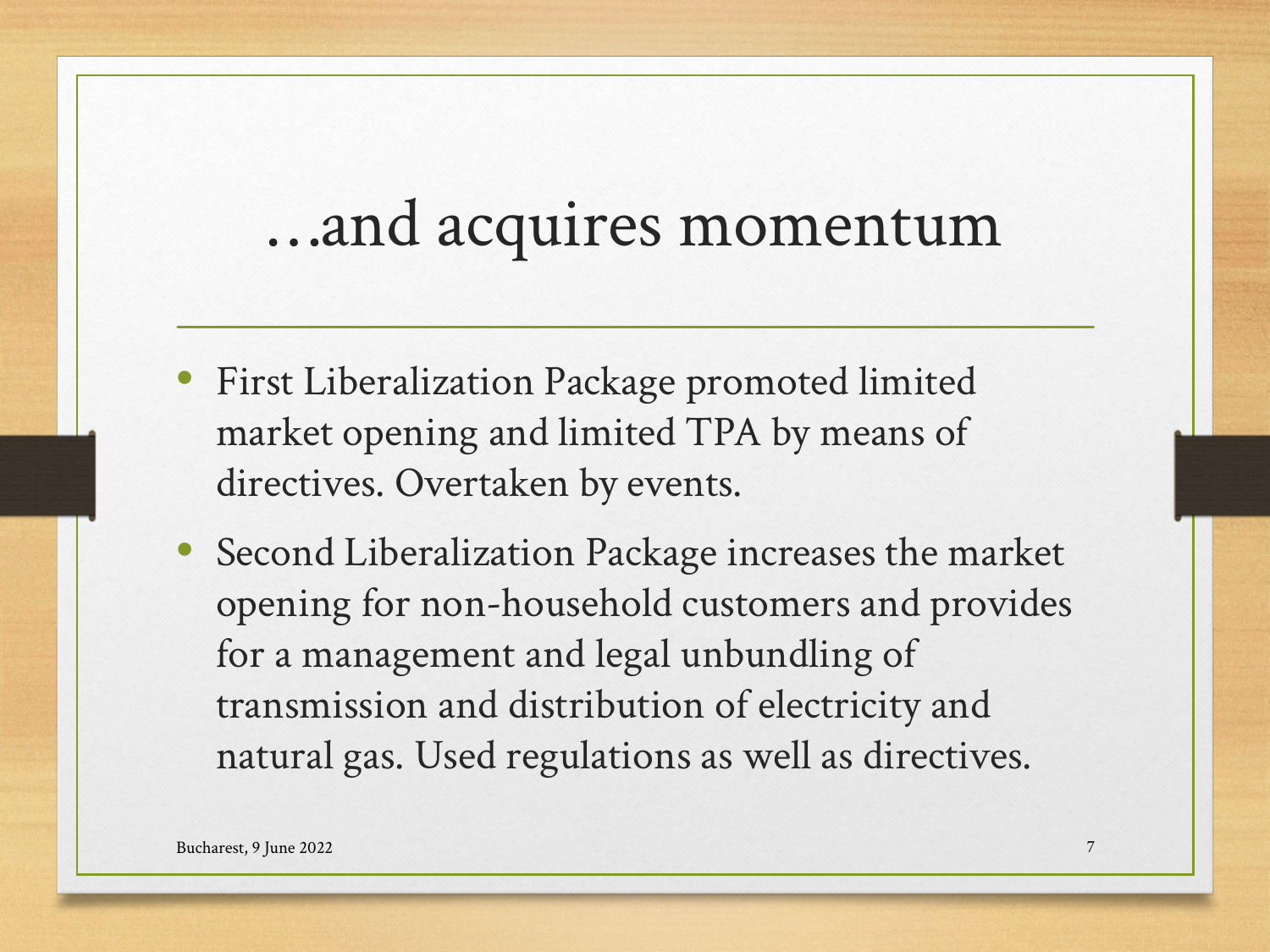

# …and acquires momentum
First Liberalization Package promoted limited market opening and limited TPA by means of directives. Overtaken by events.
Second Liberalization Package increases the market opening for non-household customers and provides for a management and legal unbundling of transmission and distribution of electricity and natural gas. Used regulations as well as directives.
Bucharest, 9 June 2022
7